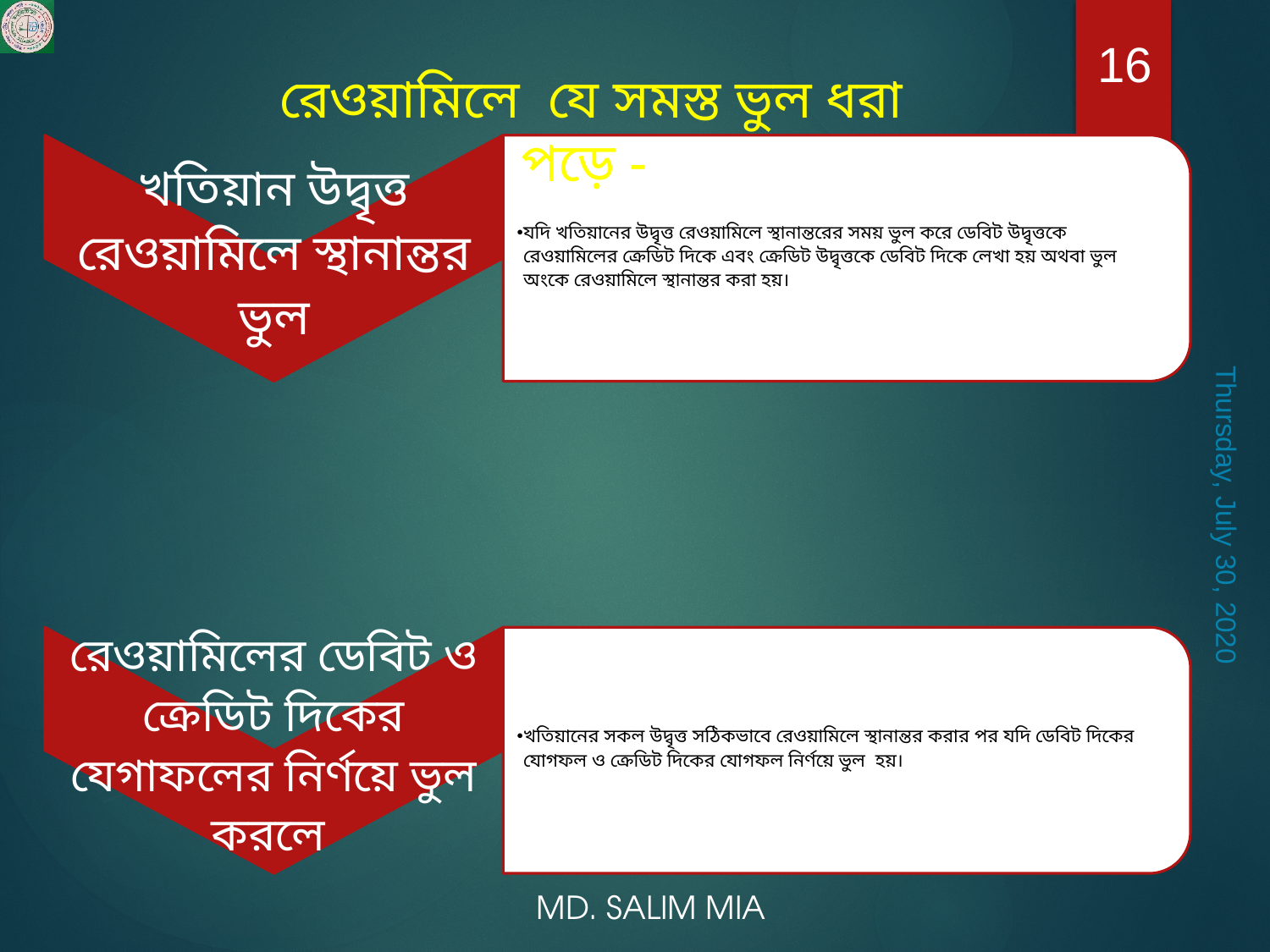

16
রেওয়ামিলে  যে সমস্ত ভুল ধরা পড়ে -
খতিয়ান উদ্বৃত্ত রেওয়ামিলে স্থানান্তর ভুল
যদি খতিয়ানের উদ্বৃত্ত রেওয়ামিলে স্থানান্তরের সময় ভুল করে ডেবিট উদ্বৃত্তকে রেওয়ামিলের ক্রেডিট দিকে এবং ক্রেডিট উদ্বৃত্তকে ডেবিট দিকে লেখা হয় অথবা ভুল অংকে রেওয়ামিলে স্থানান্তর করা হয়।
রেওয়ামিলের ডেবিট ও ক্রেডিট দিকের যেগাফলের নির্ণয়ে ভুল করলে
খতিয়ানের সকল উদ্বৃত্ত সঠিকভাবে রেওয়ামিলে স্থানান্তর করার পর যদি ডেবিট দিকের যোগফল ও ক্রেডিট দিকের যোগফল নির্ণয়ে ভুল  হয়।
Thursday, July 30, 2020